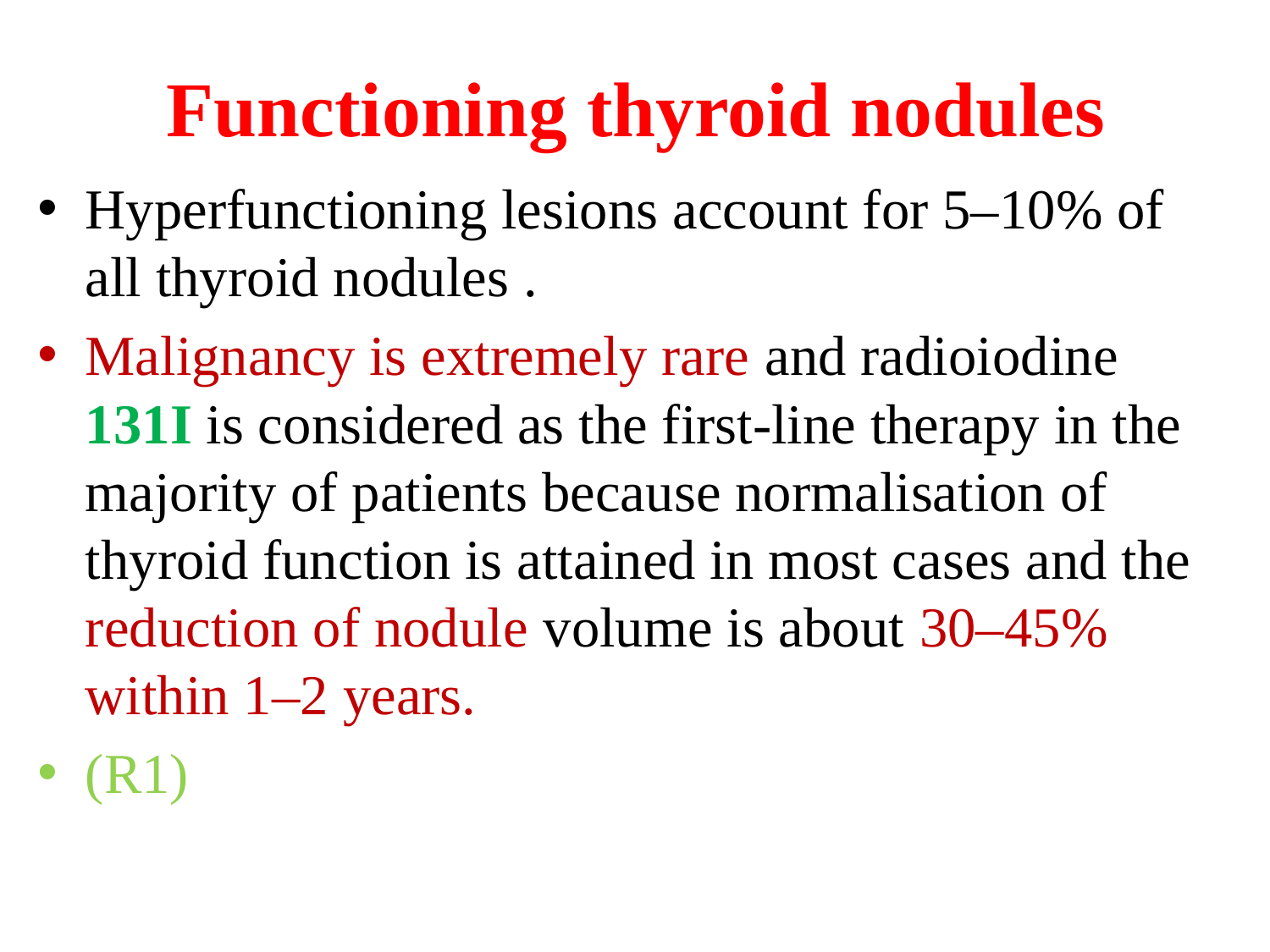

# Functioning thyroid nodules
Hyperfunctioning lesions account for 5–10% of all thyroid nodules .
Malignancy is extremely rare and radioiodine 131I is considered as the first-line therapy in the majority of patients because normalisation of thyroid function is attained in most cases and the reduction of nodule volume is about 30–45% within 1–2 years.
(R1)